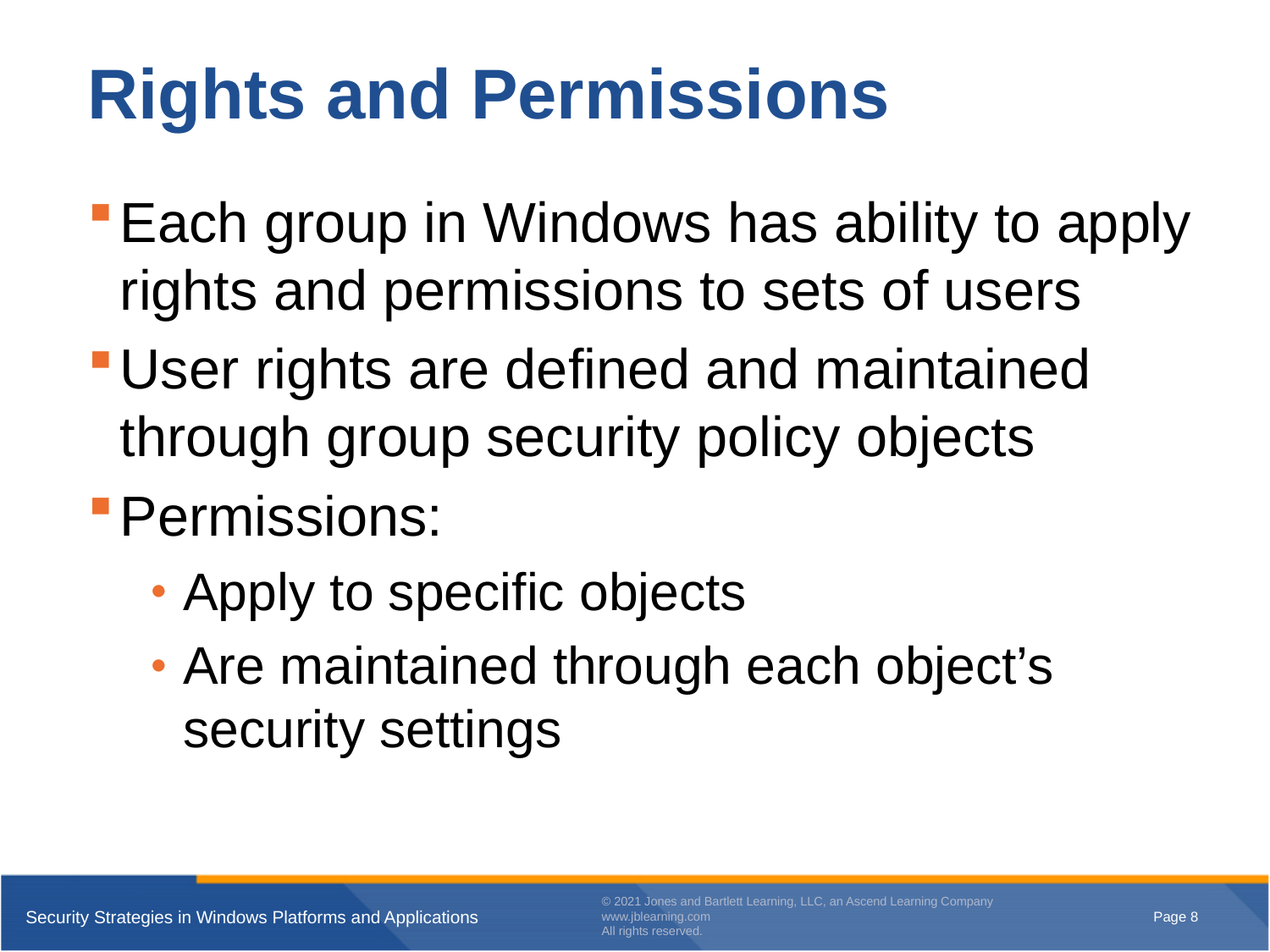

# Rights and Permissions
Each group in Windows has ability to apply rights and permissions to sets of users
User rights are defined and maintained through group security policy objects
Permissions:
Apply to specific objects
Are maintained through each object’s security settings